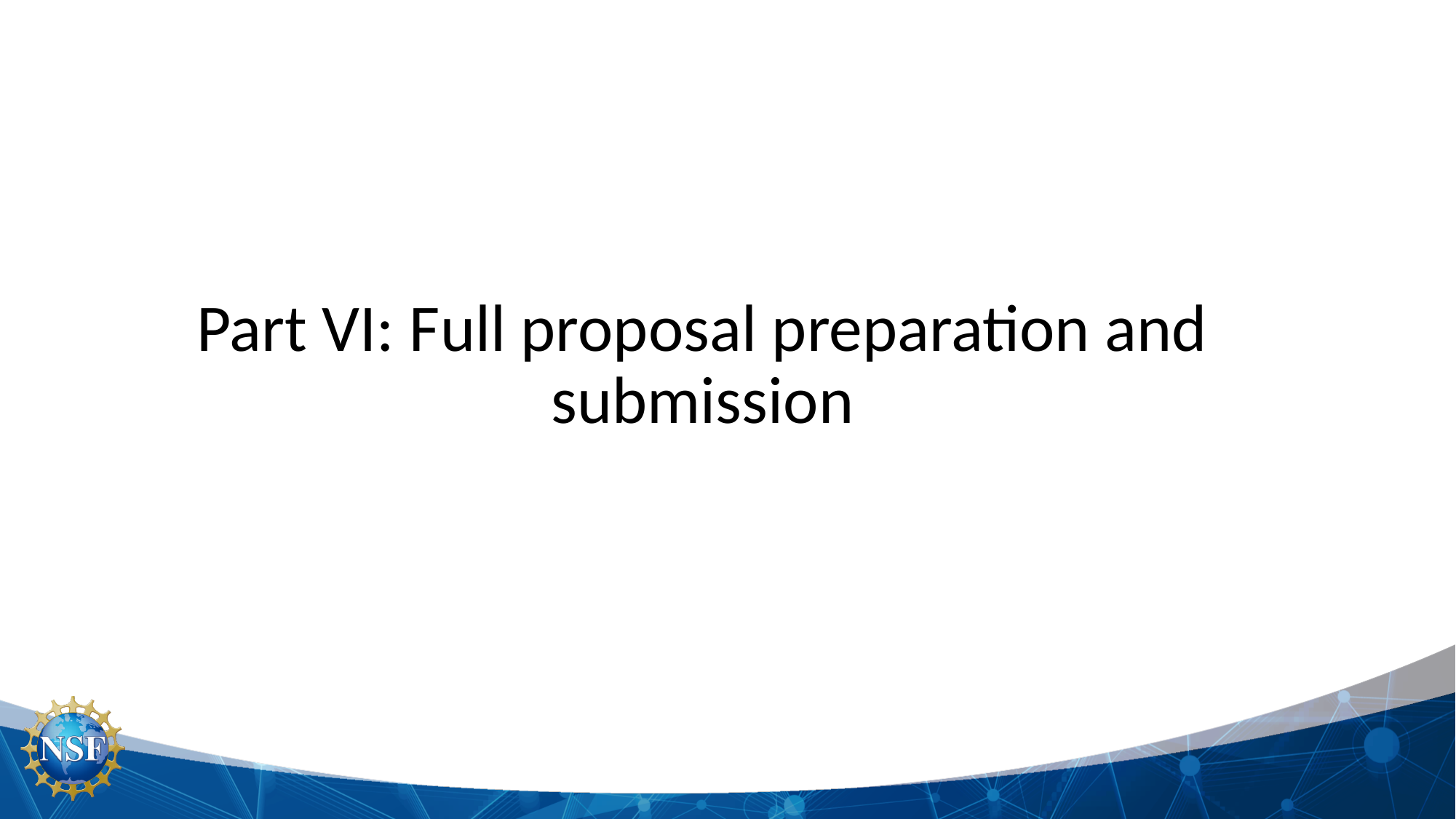

# Part VI: Full proposal preparation and submission